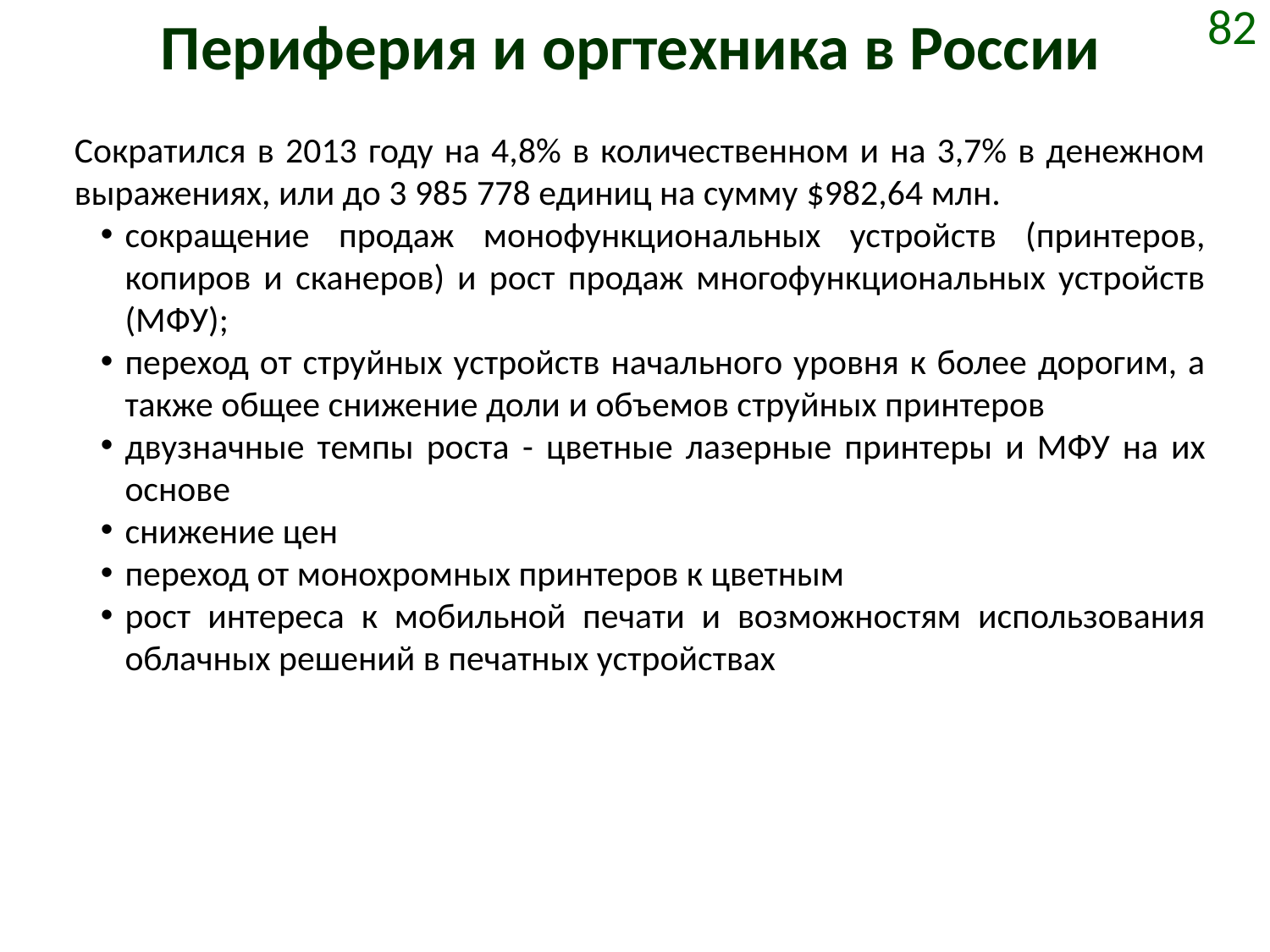

# Периферия и оргтехника в России
82
Сократился в 2013 году на 4,8% в количественном и на 3,7% в денежном выражениях, или до 3 985 778 единиц на сумму $982,64 млн.
сокращение продаж монофункциональных устройств (принтеров, копиров и сканеров) и рост продаж многофункциональных устройств (МФУ);
переход от струйных устройств начального уровня к более дорогим, а также общее снижение доли и объемов струйных принтеров
двузначные темпы роста - цветные лазерные принтеры и МФУ на их основе
снижение цен
переход от монохромных принтеров к цветным
рост интереса к мобильной печати и возможностям использования облачных решений в печатных устройствах